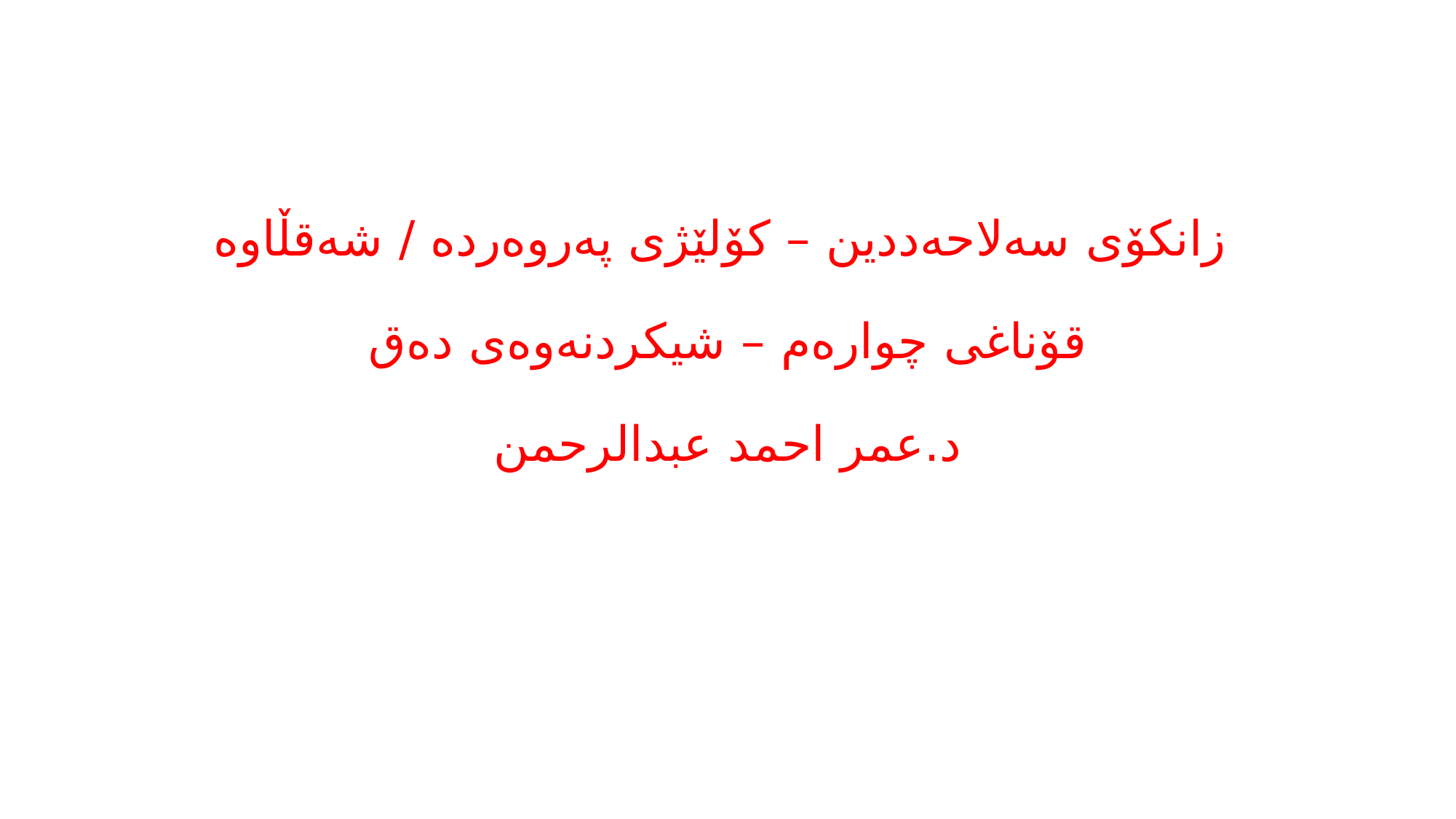

#
زانكۆی سه‌لاحه‌ددین – كۆلێژی په‌روه‌رده‌ / شه‌قڵاوه‌
قۆناغی چواره‌م – شیكردنه‌وه‌ی ده‌ق
د.عمر احمد عبدالرحمن